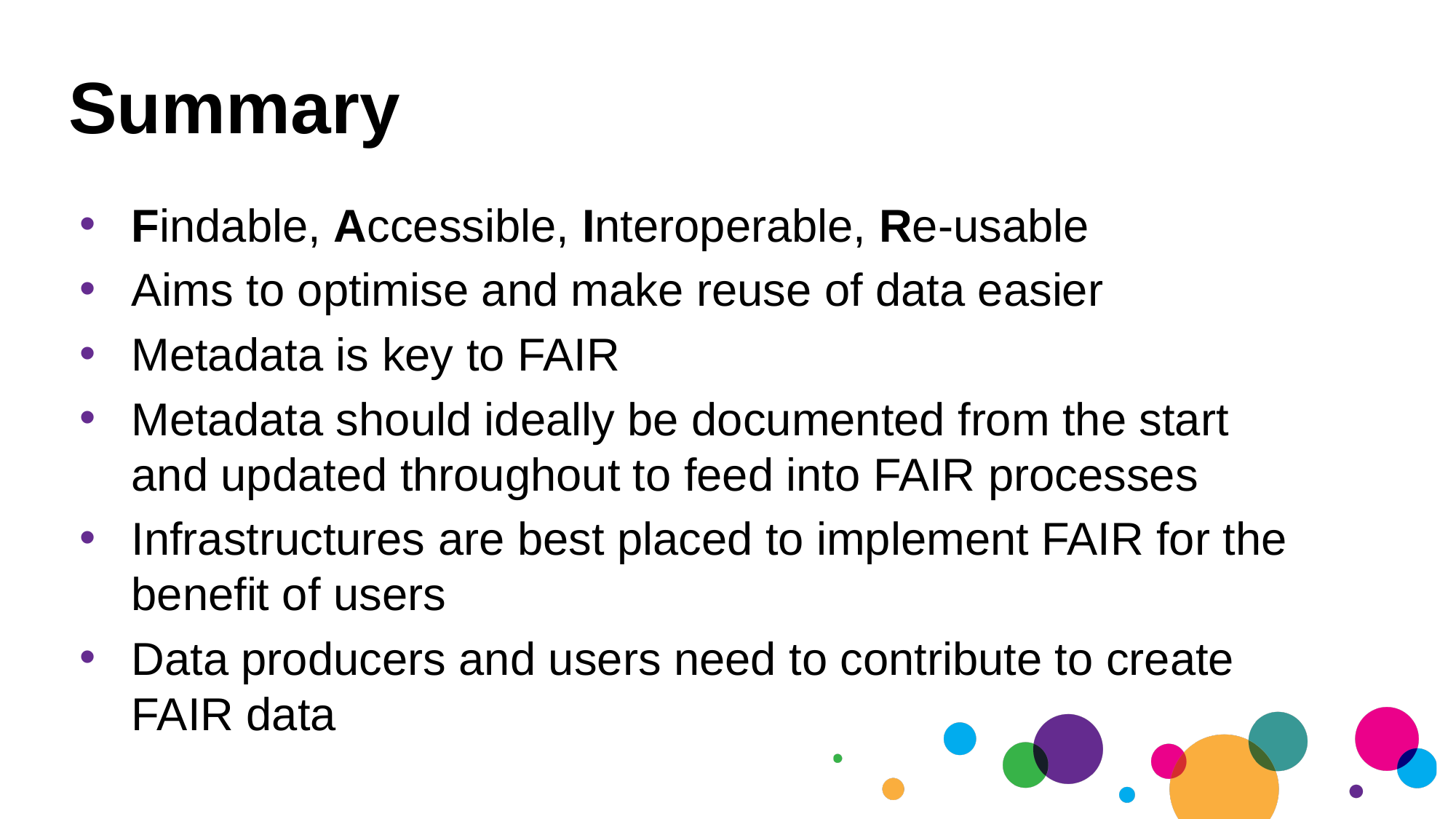

# Summary
Findable, Accessible, Interoperable, Re-usable
Aims to optimise and make reuse of data easier
Metadata is key to FAIR
Metadata should ideally be documented from the start and updated throughout to feed into FAIR processes
Infrastructures are best placed to implement FAIR for the benefit of users
Data producers and users need to contribute to create FAIR data